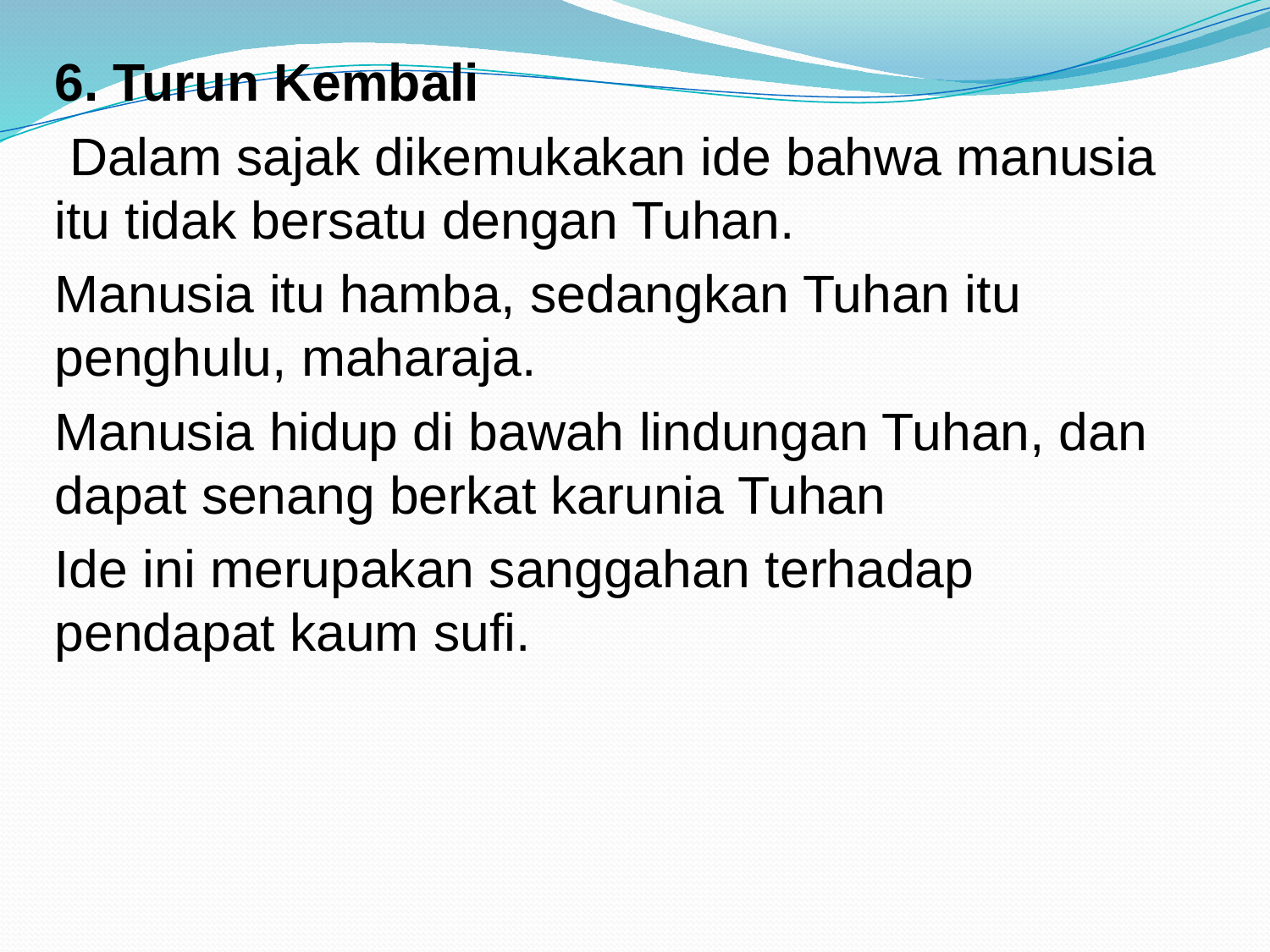

6. Turun Kembali
 Dalam sajak dikemukakan ide bahwa manusia itu tidak bersatu dengan Tuhan.
Manusia itu hamba, sedangkan Tuhan itu penghulu, maharaja.
Manusia hidup di bawah lindungan Tuhan, dan dapat senang berkat karunia Tuhan
Ide ini merupakan sanggahan terhadap pendapat kaum sufi.